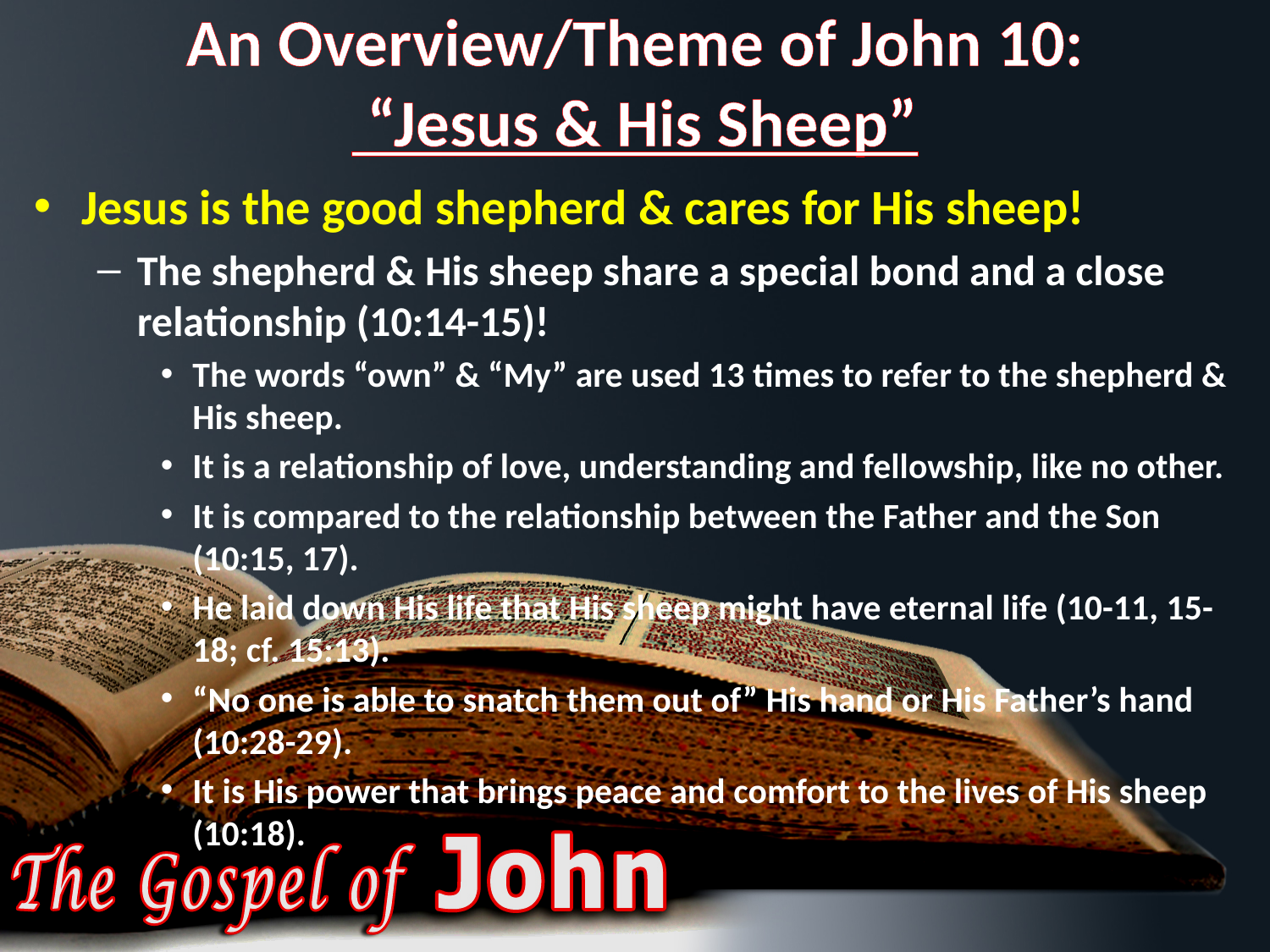

# An Overview/Theme of John 10: “Jesus & His Sheep”
Jesus is the good shepherd & cares for His sheep!
The shepherd & His sheep share a special bond and a close relationship (10:14-15)!
The words “own” & “My” are used 13 times to refer to the shepherd & His sheep.
It is a relationship of love, understanding and fellowship, like no other.
It is compared to the relationship between the Father and the Son (10:15, 17).
He laid down His life that His sheep might have eternal life (10-11, 15-18; cf. 15:13).
“No one is able to snatch them out of” His hand or His Father’s hand (10:28-29).
It is His power that brings peace and comfort to the lives of His sheep (10:18).